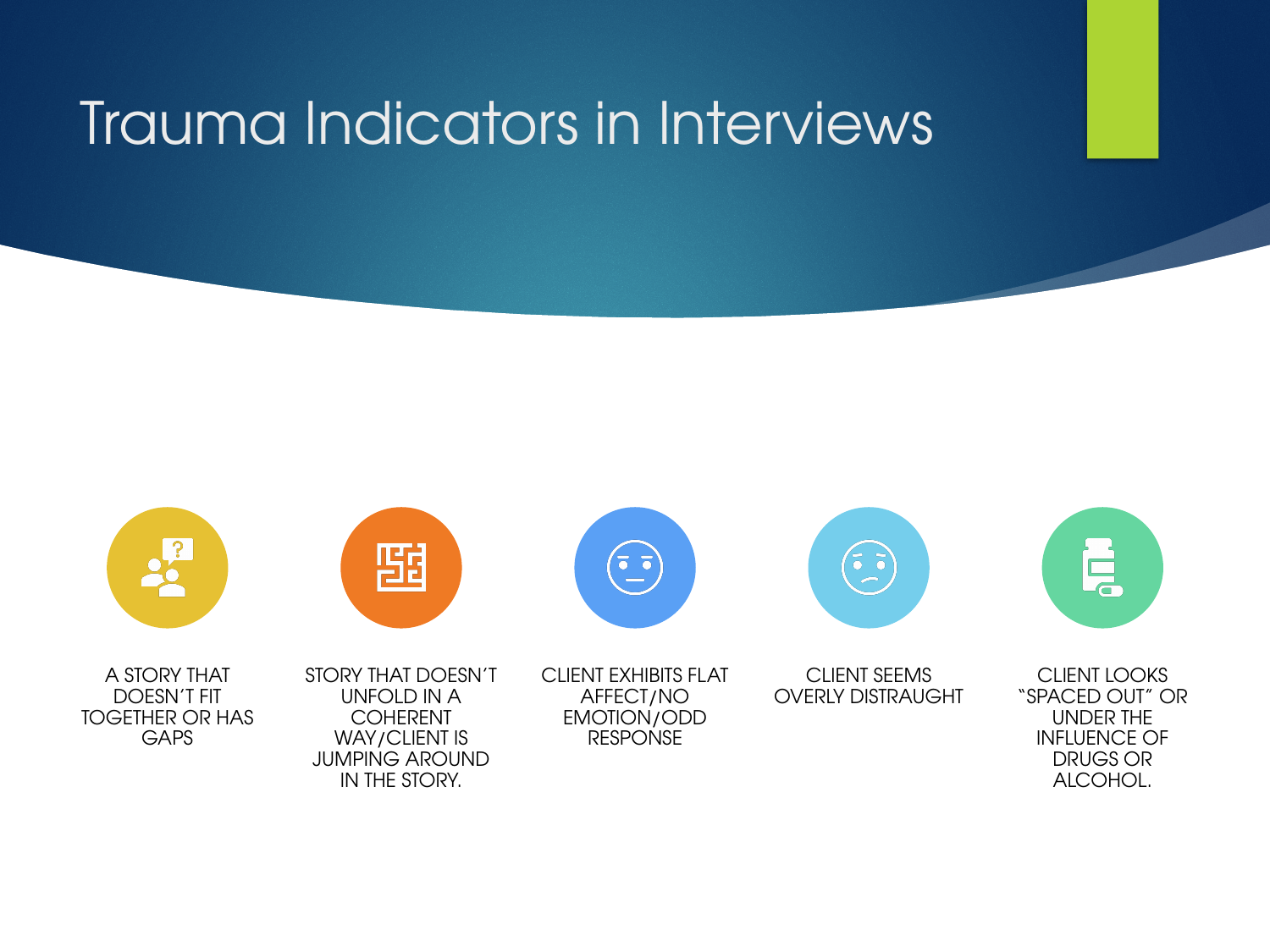

# Trauma Indicators in Interviews

A story that doesn’t fit together or has gaps
Story that doesn’t unfold in a coherent way/client is jumping around in the story.
Client exhibits flat affect/no emotion/odd response
Client seems overly distraught
Client looks “spaced out” or under the influence of drugs or alcohol.